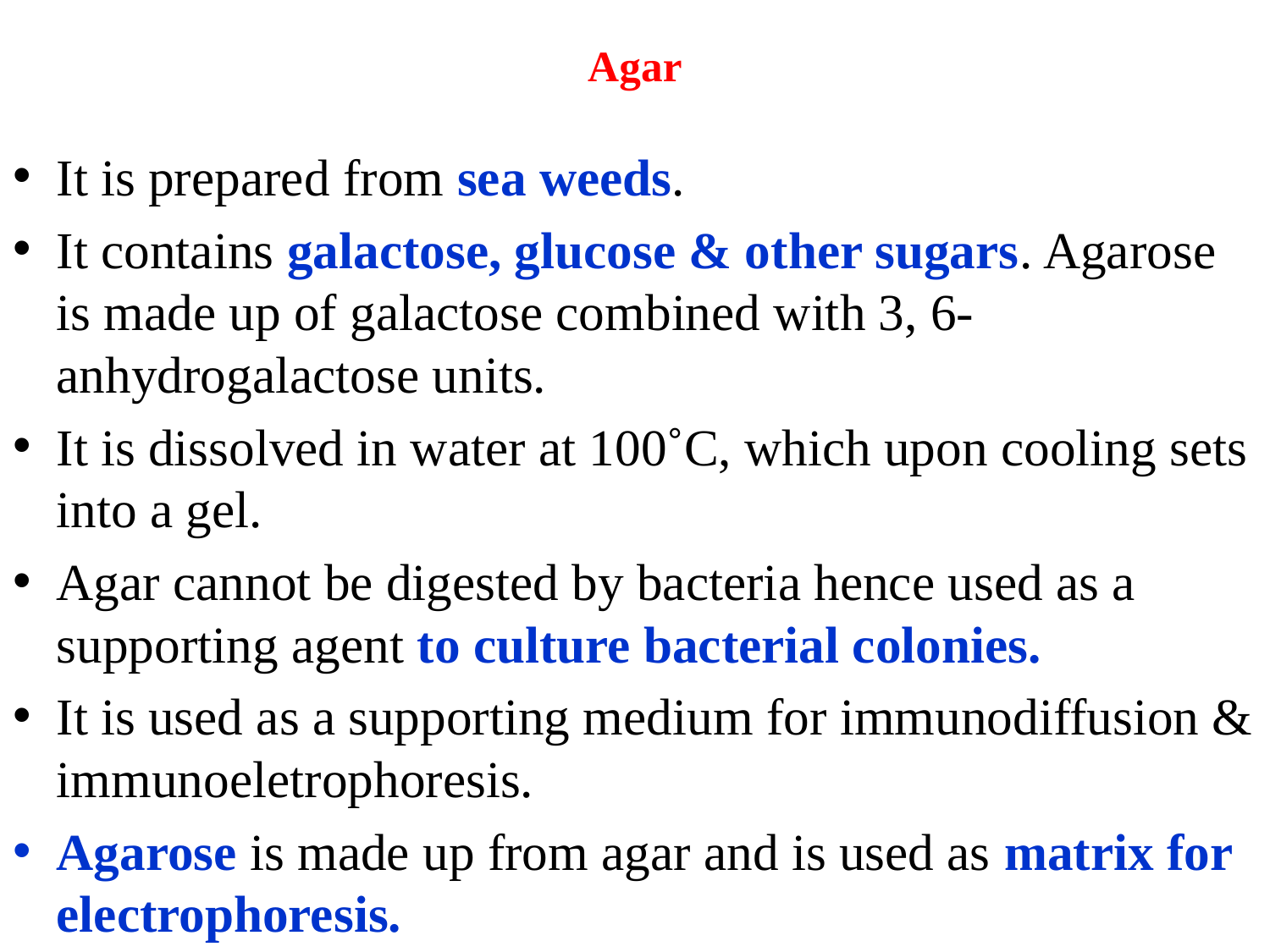

# Agar
It is prepared from sea weeds.
It contains galactose, glucose & other sugars. Agarose is made up of galactose combined with 3, 6- anhydrogalactose units.
It is dissolved in water at 100˚C, which upon cooling sets into a gel.
Agar cannot be digested by bacteria hence used as a supporting agent to culture bacterial colonies.
It is used as a supporting medium for immunodiffusion & immunoeletrophoresis.
Agarose is made up from agar and is used as matrix for electrophoresis.